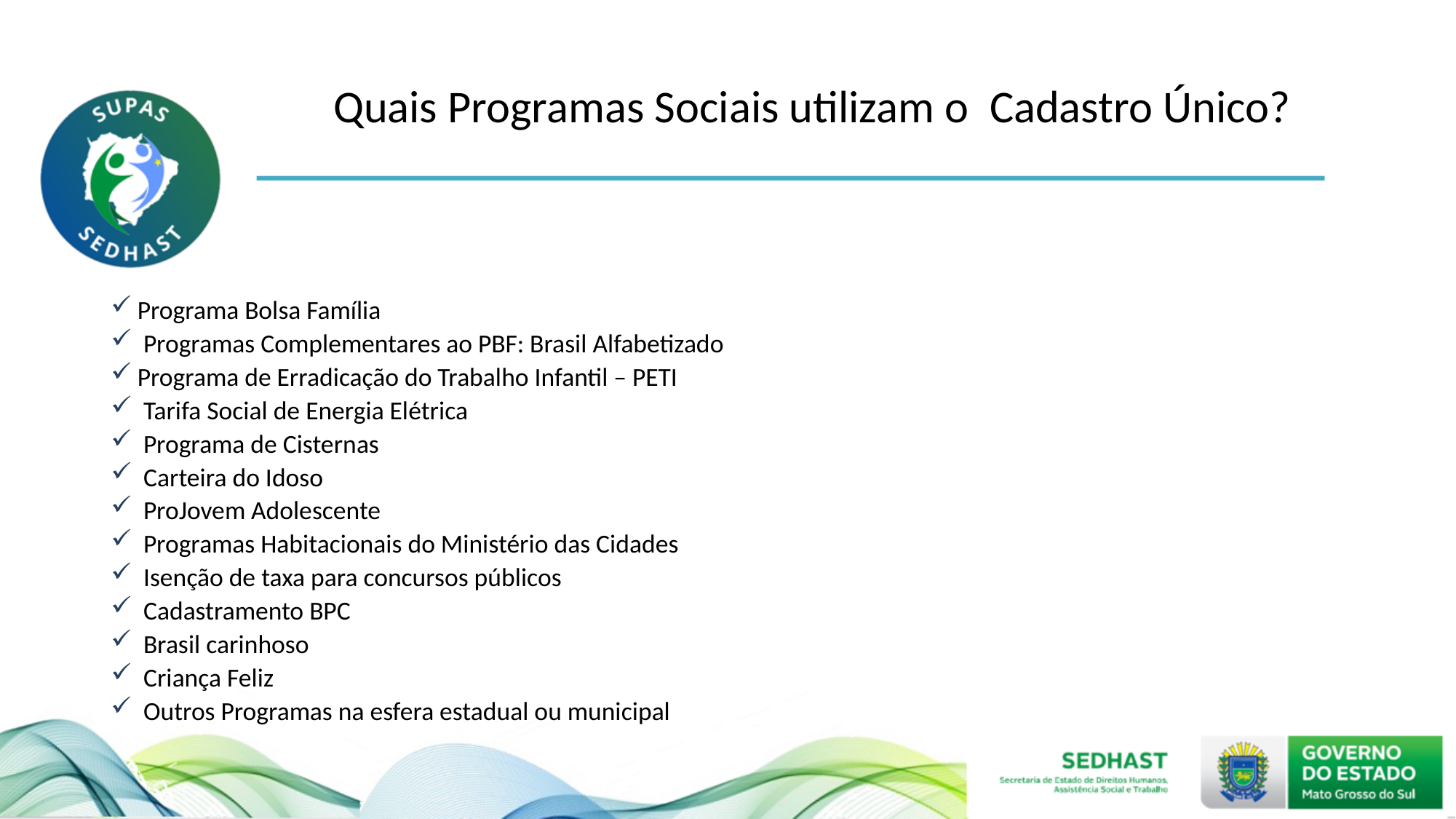

# Quais Programas Sociais utilizam o  Cadastro Único?

Programa Bolsa Família
 Programas Complementares ao PBF: Brasil Alfabetizado
Programa de Erradicação do Trabalho Infantil – PETI
 Tarifa Social de Energia Elétrica
 Programa de Cisternas
 Carteira do Idoso
 ProJovem Adolescente
 Programas Habitacionais do Ministério das Cidades
 Isenção de taxa para concursos públicos
 Cadastramento BPC
 Brasil carinhoso
 Criança Feliz
 Outros Programas na esfera estadual ou municipal